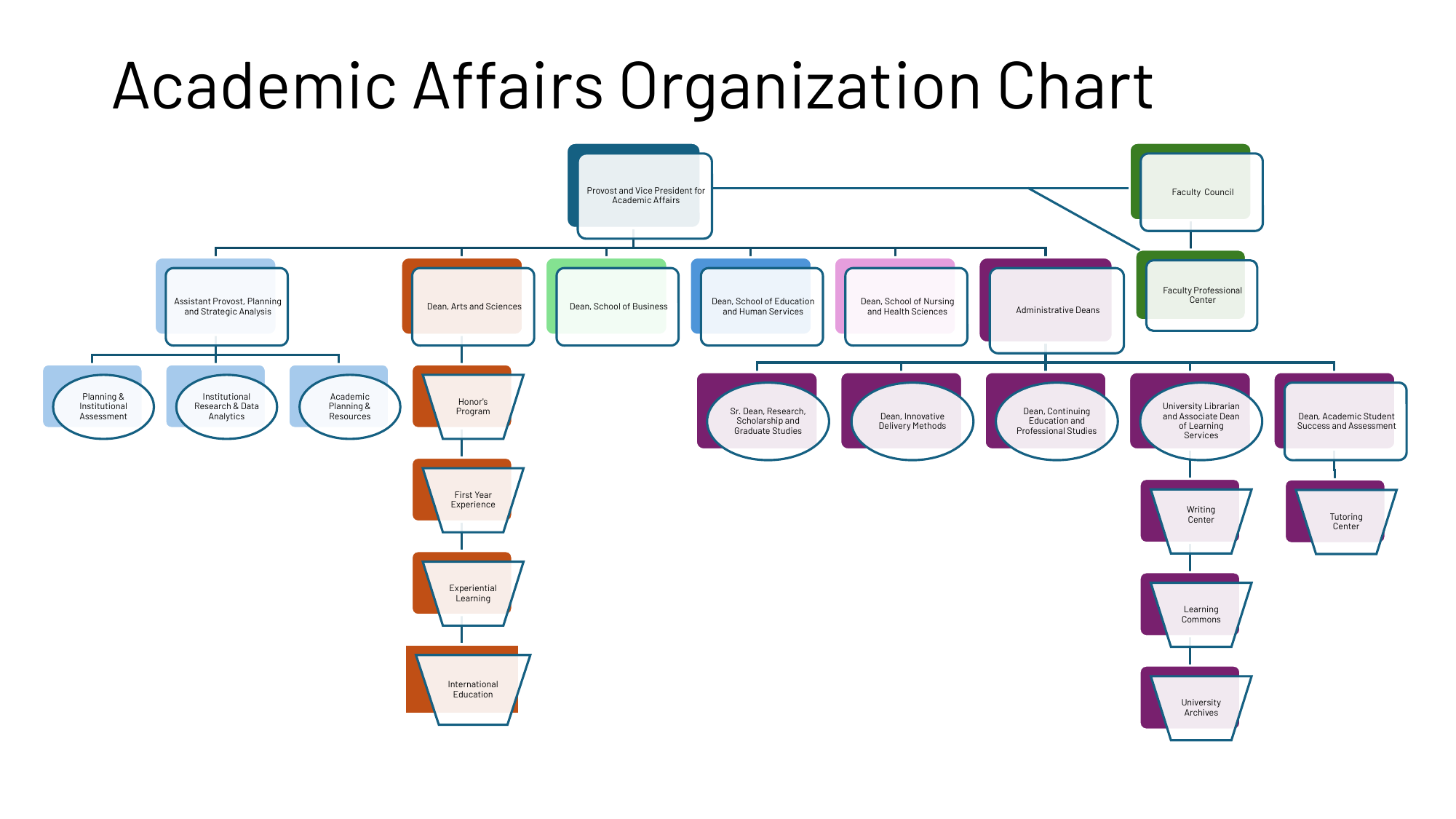

# Academic Affairs Organization Chart
Provost and Vice President for Academic Affairs
Assistant Provost, Planning and Strategic Analysis
Planning & Institutional Assessment
Institutional Research & Data Analytics
Academic Planning & Resources
Dean, Arts and Sciences
Honor's Program
First Year Experience
Experiential Learning
International Education
Dean, School of Business
Dean, School of Education and Human Services
Dean, School of Nursing and Health Sciences
Administrative Deans
Sr. Dean, Research, Scholarship and Graduate Studies
Dean, Innovative Delivery Methods
Dean, Continuing Education and Professional Studies
University Librarian and Associate Dean of Learning Services
Writing Center

Learning Commons
University Archives
Dean, Academic Student Success and Assessment
Tutoring Center
Faculty  Council
Faculty Professional Center